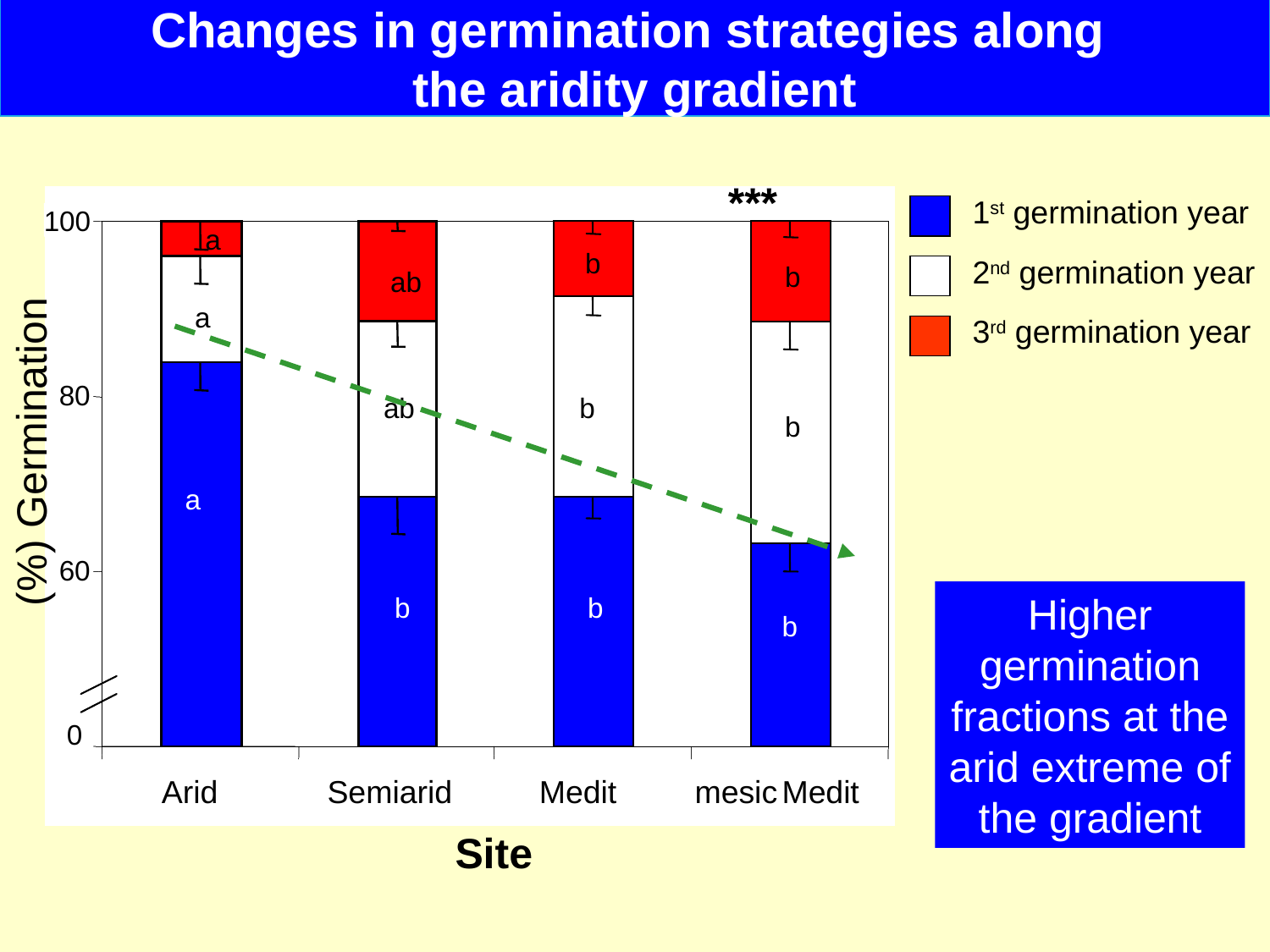

Changes in germination strategies along
the aridity gradient
***

1st germination year

2nd germination year

3rd germination year

100
a
a
a

a

b
b
b
b

b
b
b
b
ab
ab
ab
ab

a
a
a
a

Higher germination fractions at the arid extreme of the gradient

80

ab
ab
b
b
ab
ab
b
b

b
b
b
b
Germination (%)
a
a
a
a

60

b
b
b
b
b
b
b
b
b
b
b
b

0

Arid
Semiarid
Medit
mesic
Medit
Site